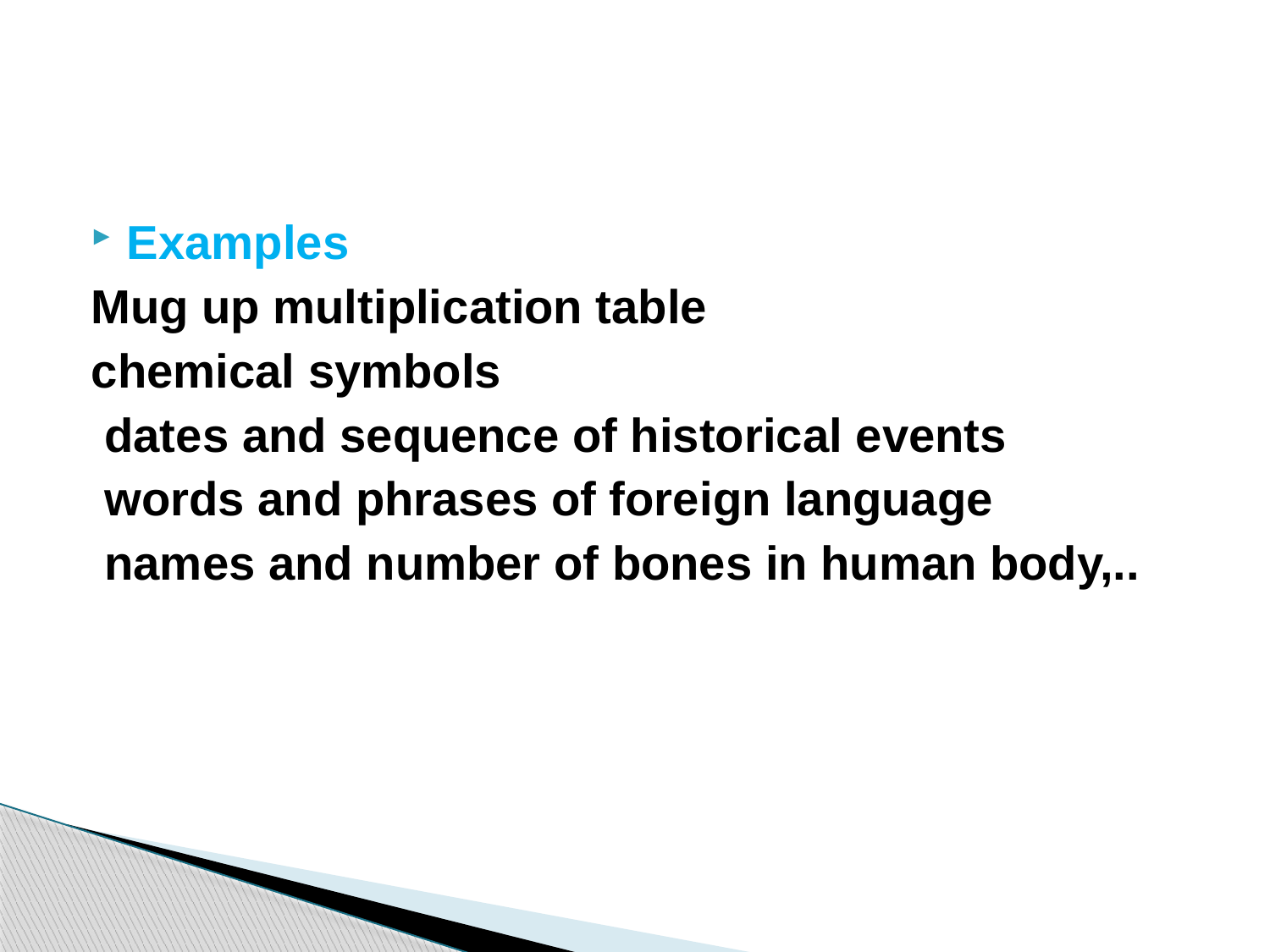

#
Examples
Mug up multiplication table
chemical symbols
 dates and sequence of historical events
 words and phrases of foreign language
 names and number of bones in human body,..